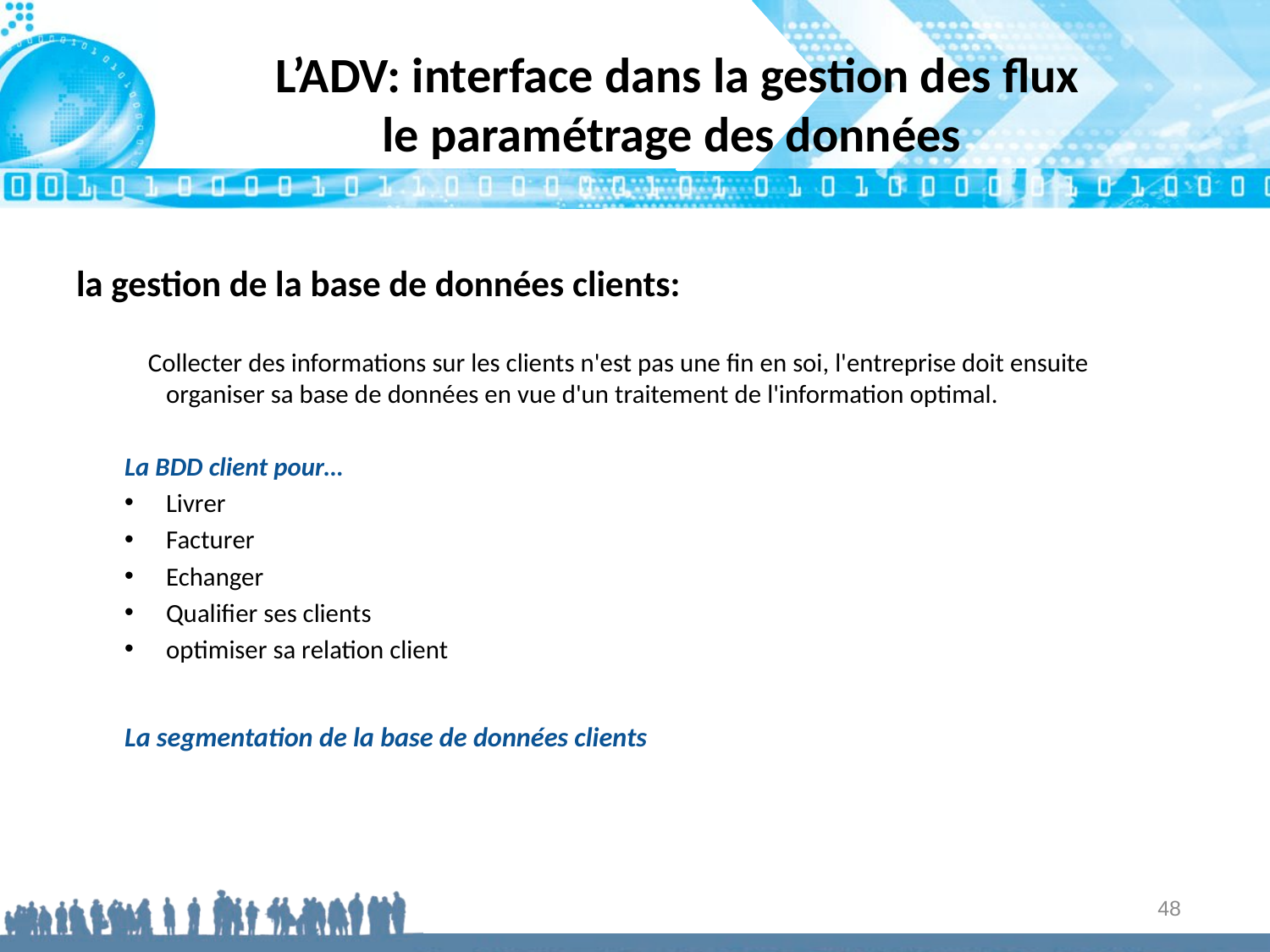

# L’ADV: interface dans la gestion des flux le paramétrage des données
la gestion de la base de données clients:

    Collecter des informations sur les clients n'est pas une fin en soi, l'entreprise doit ensuite organiser sa base de données en vue d'un traitement de l'information optimal.

La BDD client pour…
Livrer
Facturer
Echanger
Qualifier ses clients
optimiser sa relation client

La segmentation de la base de données clients

48